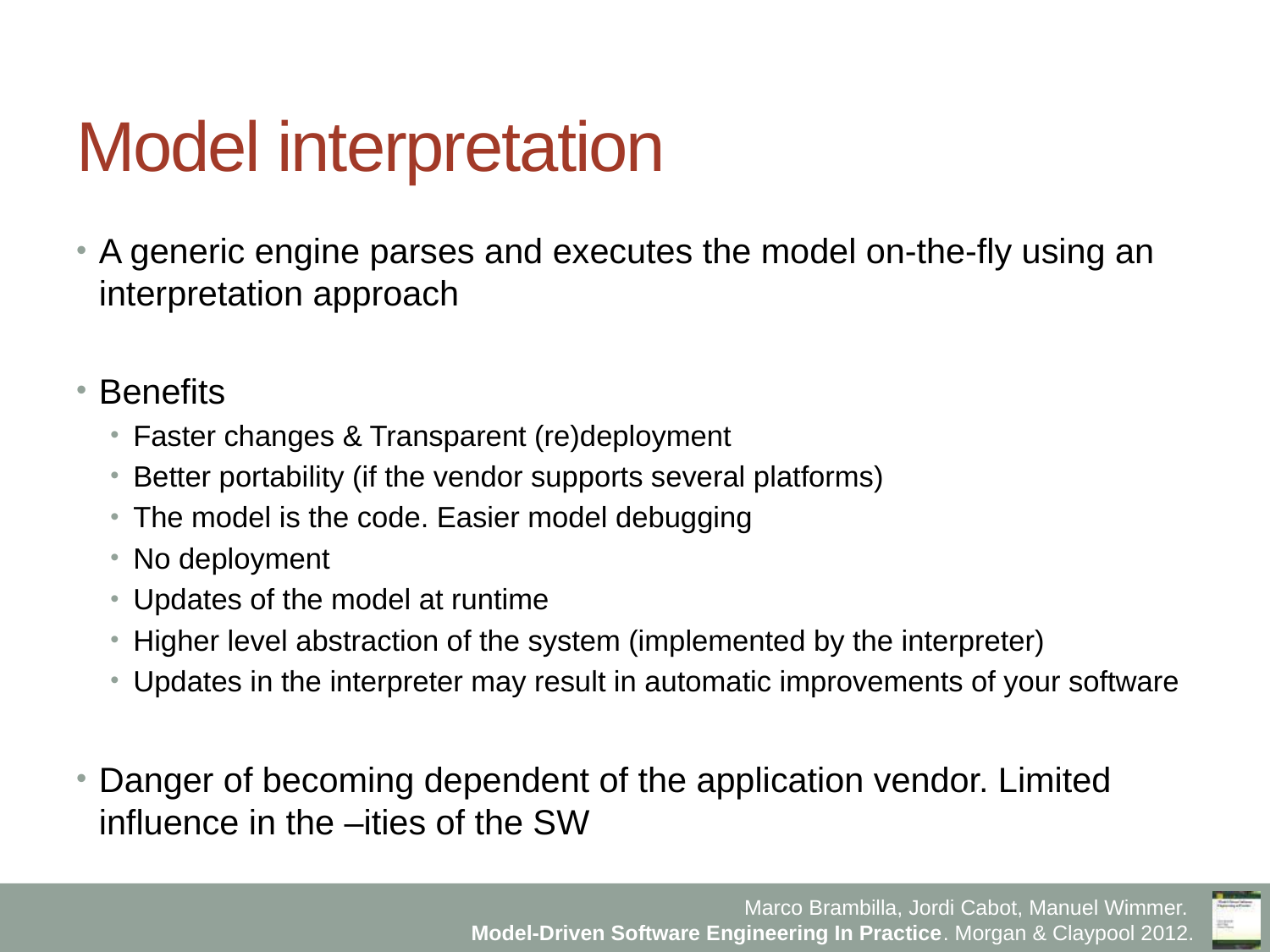

# Model interpretation
A generic engine parses and executes the model on-the-fly using an interpretation approach

Benefits
Faster changes & Transparent (re)deployment
Better portability (if the vendor supports several platforms)
The model is the code. Easier model debugging
No deployment
Updates of the model at runtime
Higher level abstraction of the system (implemented by the interpreter)
Updates in the interpreter may result in automatic improvements of your software

Danger of becoming dependent of the application vendor. Limited influence in the –ities of the SW